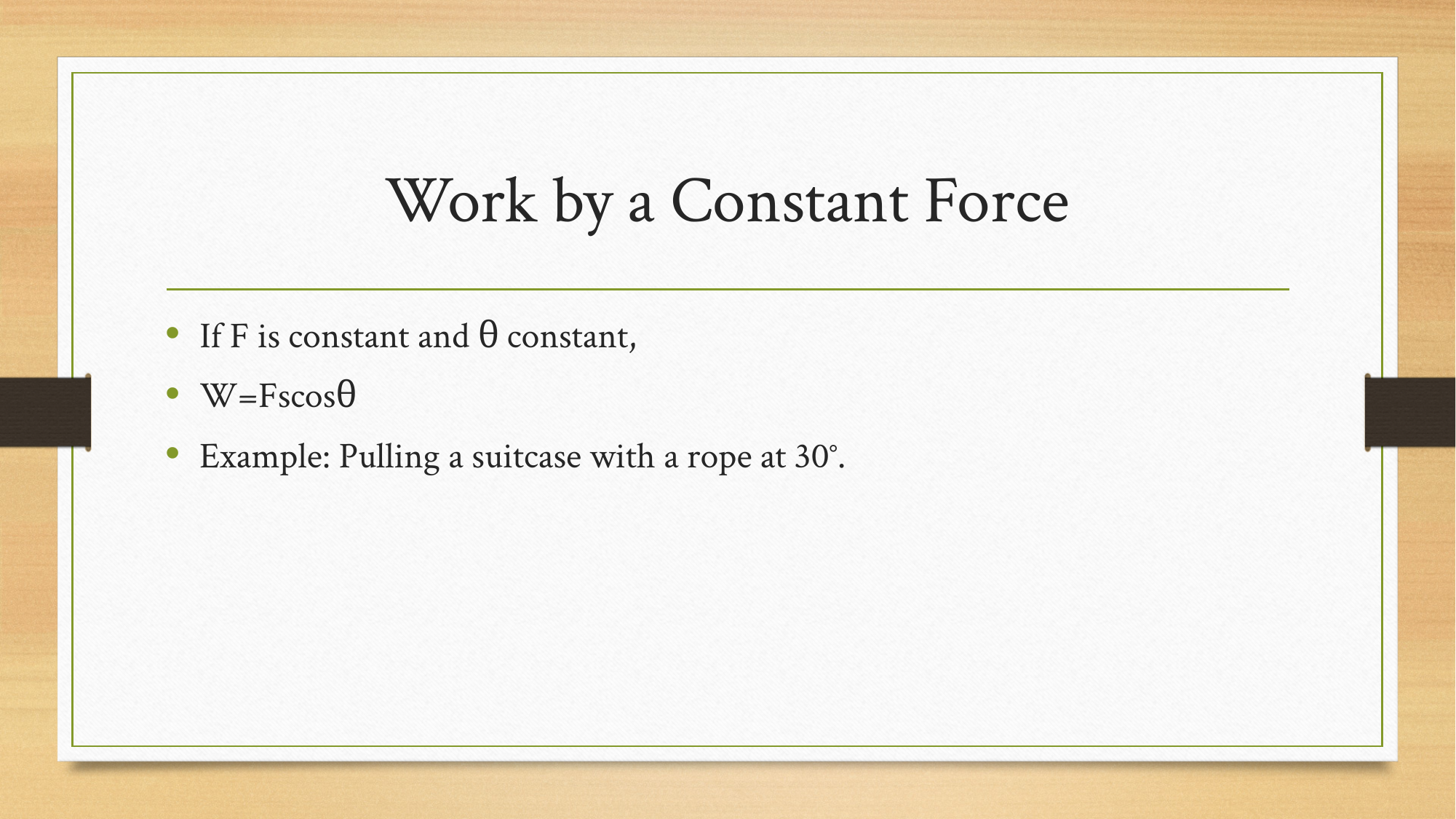

# Work by a Constant Force
If F is constant and θ constant,
W=Fscos⁡θ
Example: Pulling a suitcase with a rope at 30°.